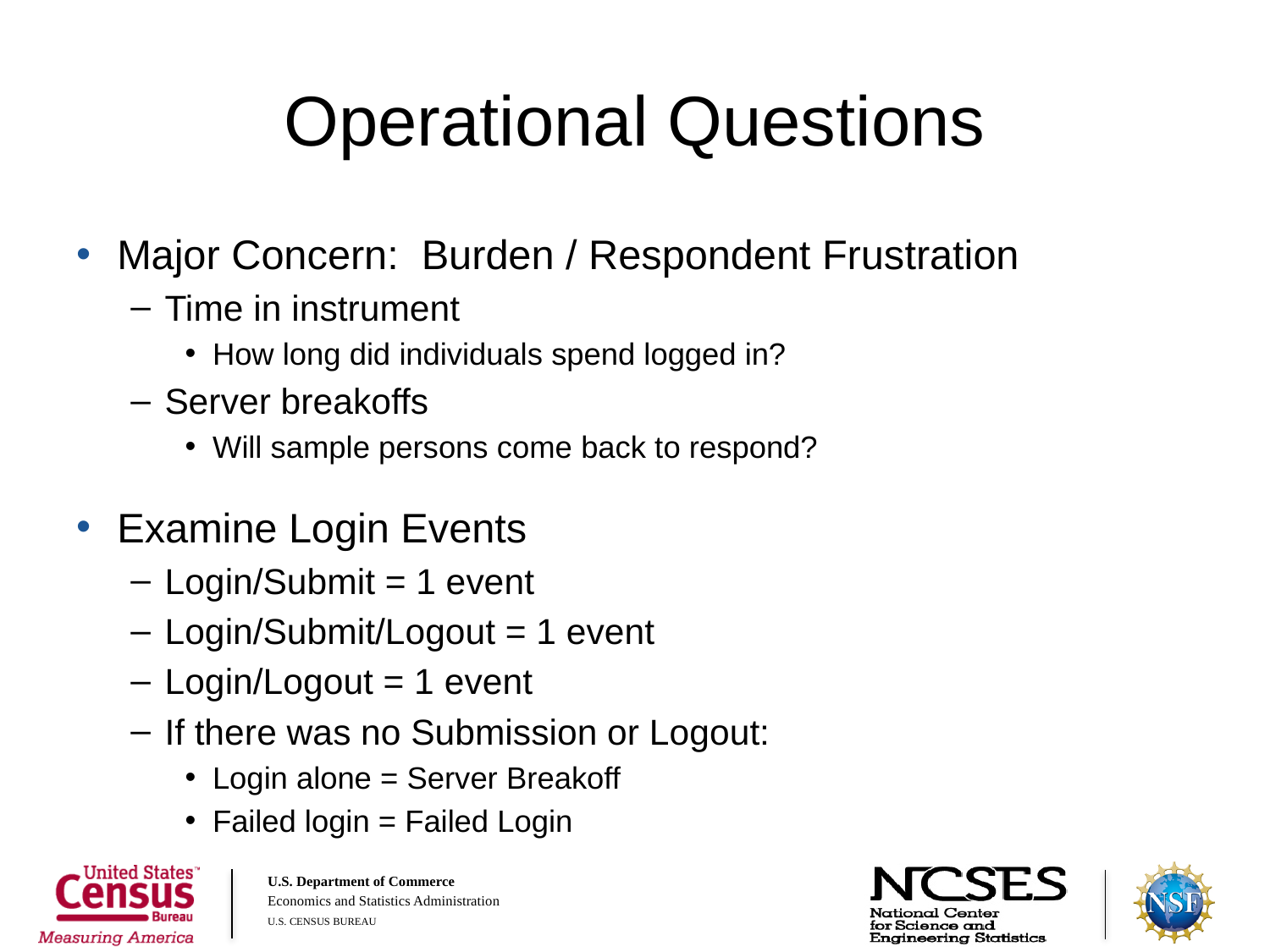

# Operational Questions
Major Concern:  Burden / Respondent Frustration
Time in instrument
How long did individuals spend logged in?
Server breakoffs
Will sample persons come back to respond?

Examine Login Events
Login/Submit = 1 event
Login/Submit/Logout = 1 event
Login/Logout = 1 event
If there was no Submission or Logout:
Login alone = Server Breakoff
Failed login = Failed Login